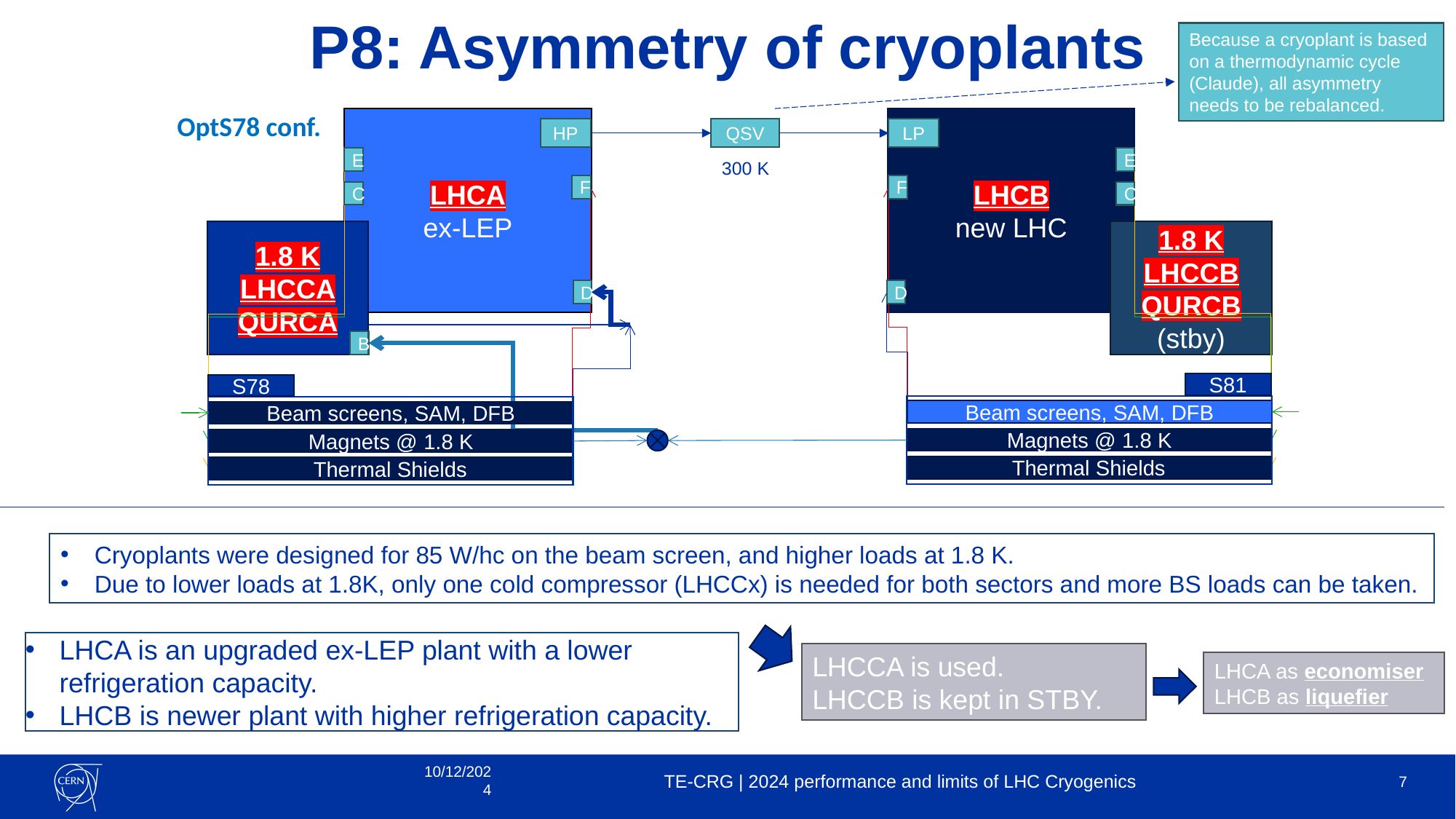

P8: Asymmetry of cryoplants
Because a cryoplant is based on a thermodynamic cycle (Claude), all asymmetry needs to be rebalanced.
OptS78 conf.
LHCA
ex-LEP
LHCB
new LHC
1.8 K LHCCA
QURCA
1.8 K
LHCCB
QURCB
(stby)
E
E
F
F
C
C
D
D
B
S81

Beam screens, SAM, DFB
Magnets @ 1.8 K
Thermal Shields
S78

Beam screens, SAM, DFB
Magnets @ 1.8 K
Thermal Shields

HP
QSV
LP
300 K
Cryoplants were designed for 85 W/hc on the beam screen, and higher loads at 1.8 K.
Due to lower loads at 1.8K, only one cold compressor (LHCCx) is needed for both sectors and more BS loads can be taken.

LHCA is an upgraded ex-LEP plant with a lower refrigeration capacity.
LHCB is newer plant with higher refrigeration capacity.
LHCCA is used.
LHCCB is kept in STBY.
LHCA as economiser
LHCB as liquefier

10/12/2024
TE-CRG | 2024 performance and limits of LHC Cryogenics
7